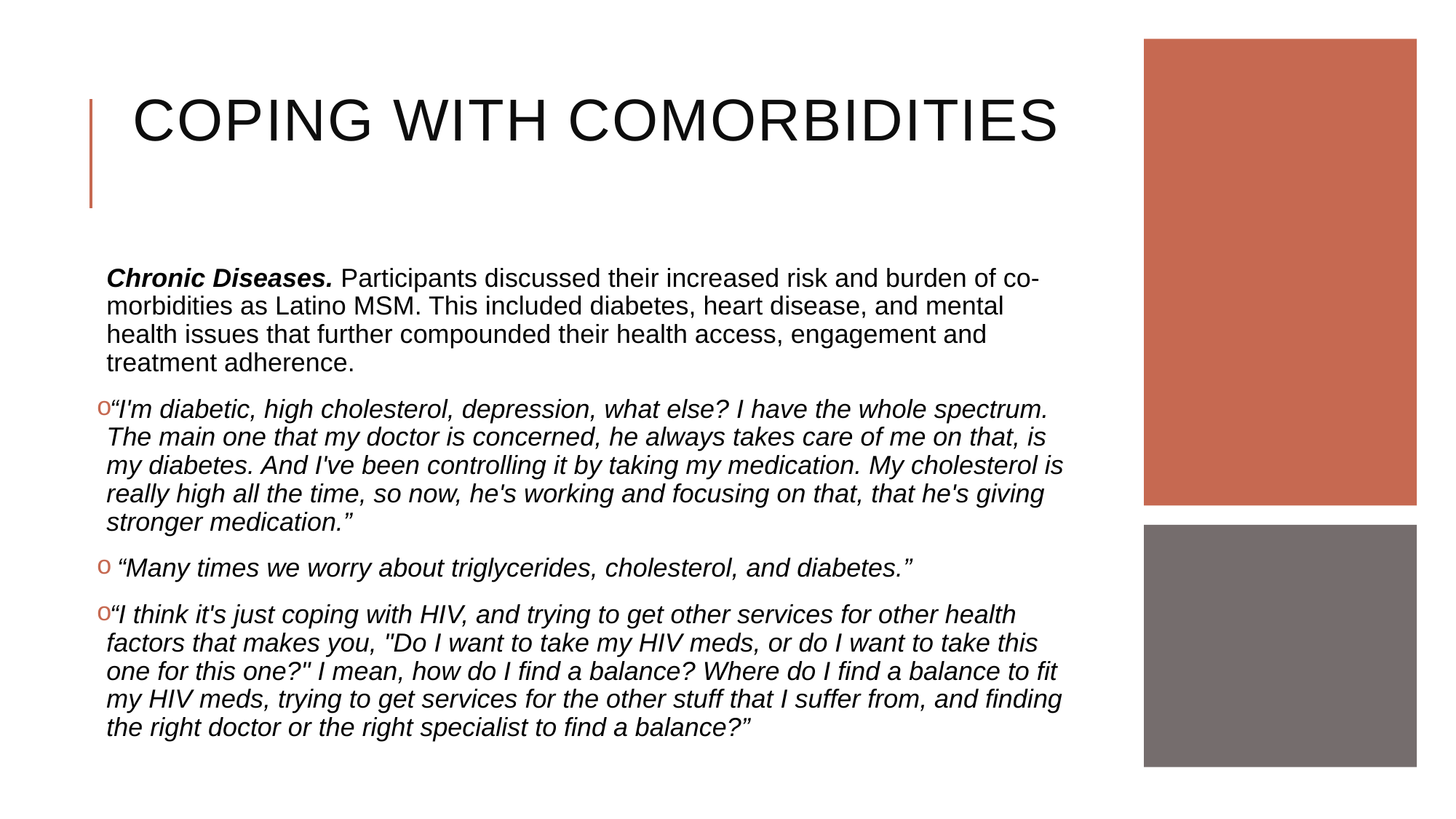

# Coping with comorbidities

Chronic Diseases. Participants discussed their increased risk and burden of co-morbidities as Latino MSM. This included diabetes, heart disease, and mental health issues that further compounded their health access, engagement and treatment adherence.
“I'm diabetic, high cholesterol, depression, what else? I have the whole spectrum. The main one that my doctor is concerned, he always takes care of me on that, is my diabetes. And I've been controlling it by taking my medication. My cholesterol is really high all the time, so now, he's working and focusing on that, that he's giving stronger medication.”
 “Many times we worry about triglycerides, cholesterol, and diabetes.”
“I think it's just coping with HIV, and trying to get other services for other health factors that makes you, "Do I want to take my HIV meds, or do I want to take this one for this one?" I mean, how do I find a balance? Where do I find a balance to fit my HIV meds, trying to get services for the other stuff that I suffer from, and finding the right doctor or the right specialist to find a balance?”